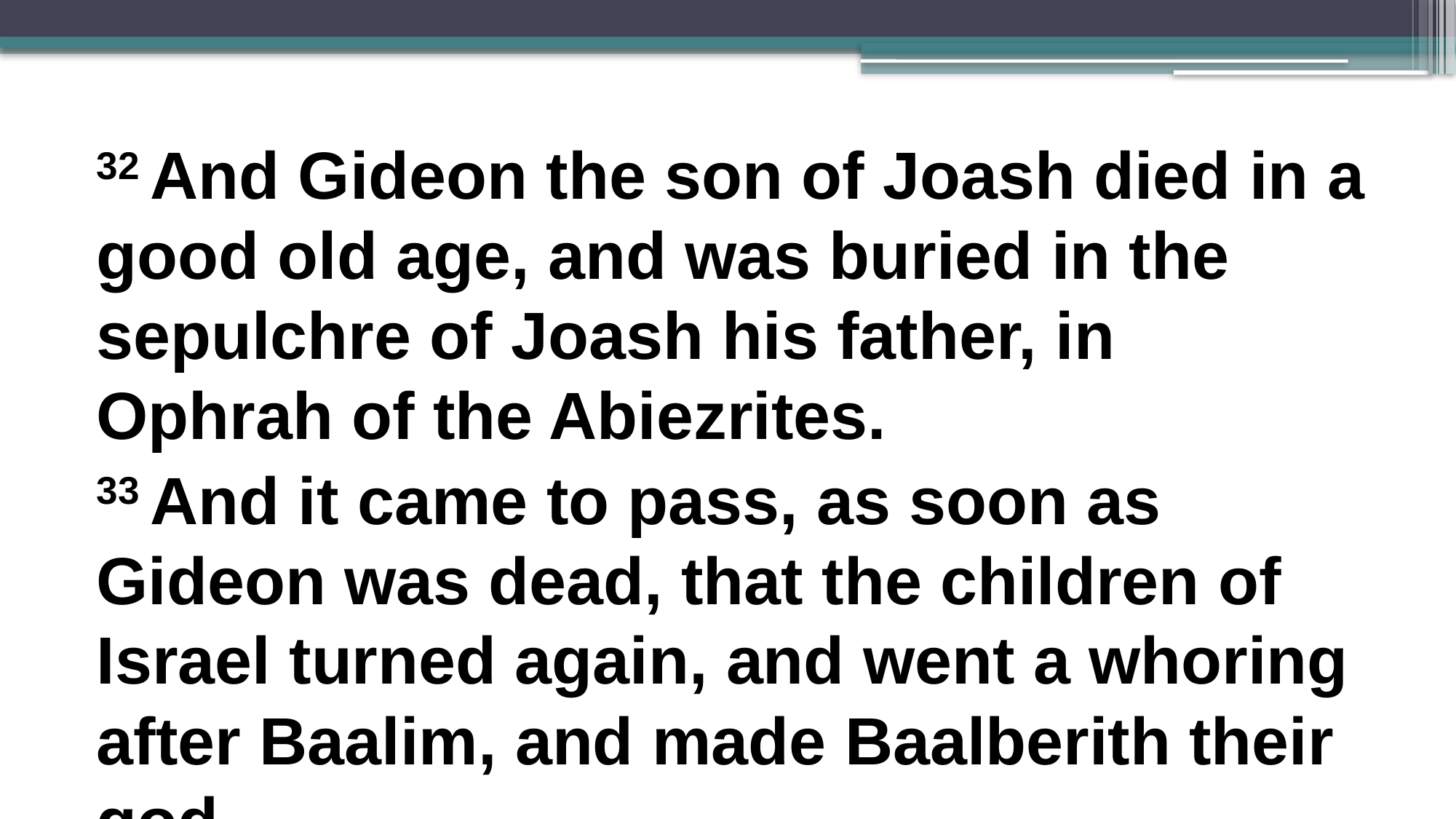

32 And Gideon the son of Joash died in a good old age, and was buried in the sepulchre of Joash his father, in Ophrah of the Abiezrites.
33 And it came to pass, as soon as Gideon was dead, that the children of Israel turned again, and went a whoring after Baalim, and made Baalberith their god.